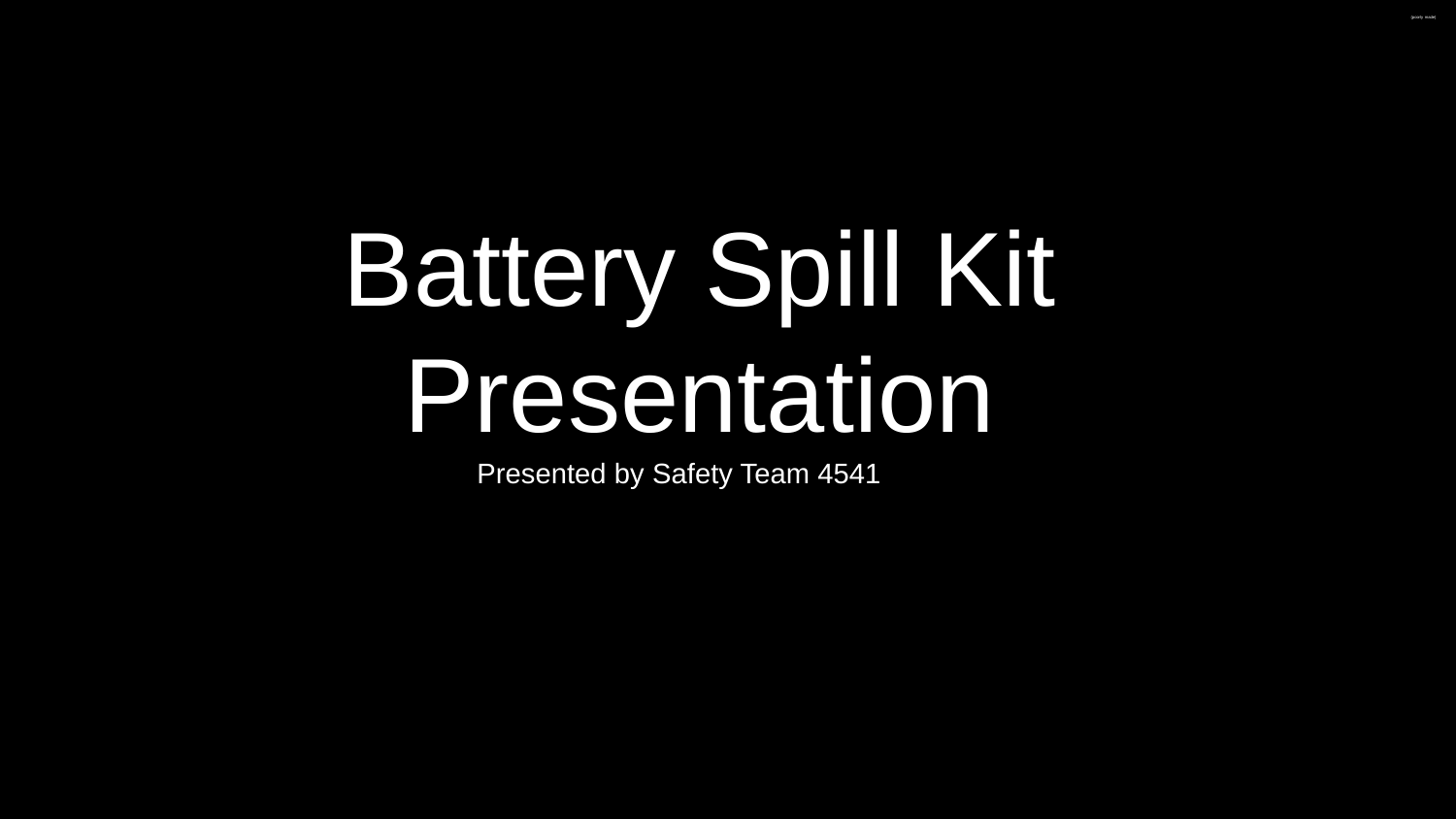

(poorly made)
# Battery Spill Kit Presentation
Presented by Safety Team 4541

fndjkakdkdkjsanjkdnajkdksanjkdn